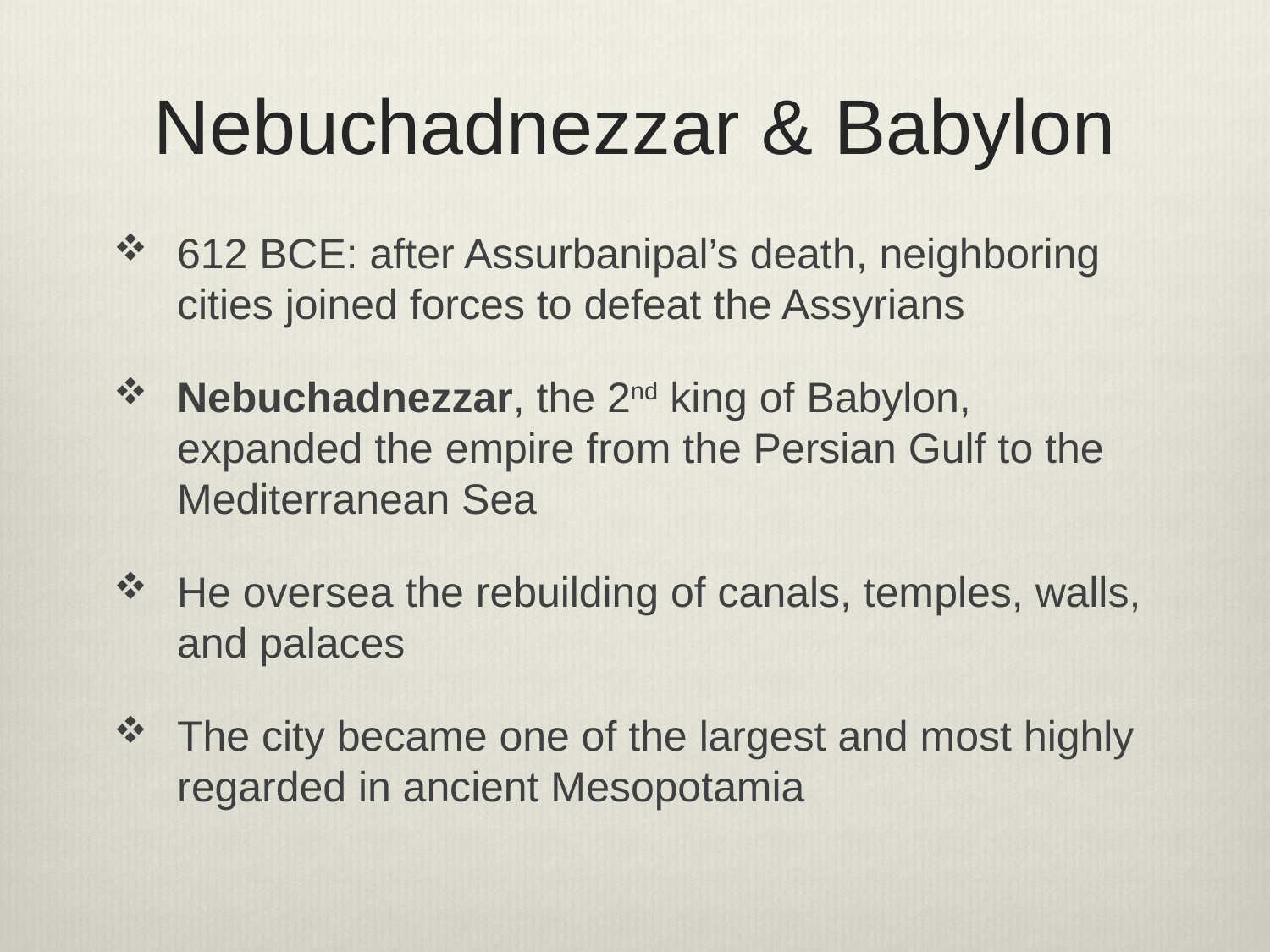

# Nebuchadnezzar & Babylon
612 BCE: after Assurbanipal’s death, neighboring cities joined forces to defeat the Assyrians
Nebuchadnezzar, the 2nd king of Babylon, expanded the empire from the Persian Gulf to the Mediterranean Sea
He oversea the rebuilding of canals, temples, walls, and palaces
The city became one of the largest and most highly regarded in ancient Mesopotamia